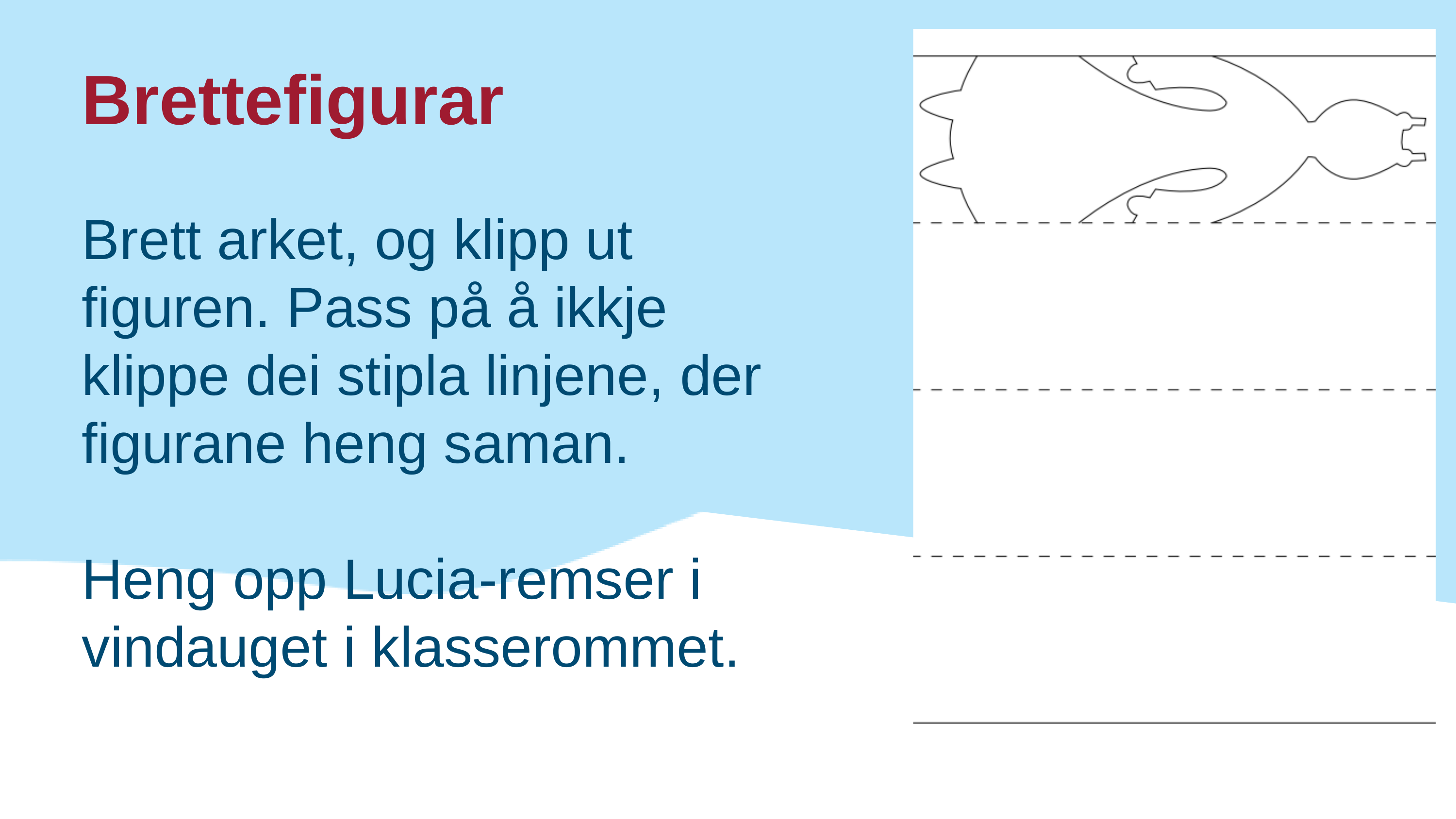

Brettefigurar

Brett arket, og klipp ut figuren. Pass på å ikkje klippe dei stipla linjene, der figurane heng saman.

Heng opp Lucia-remser i vindauget i klasserommet.